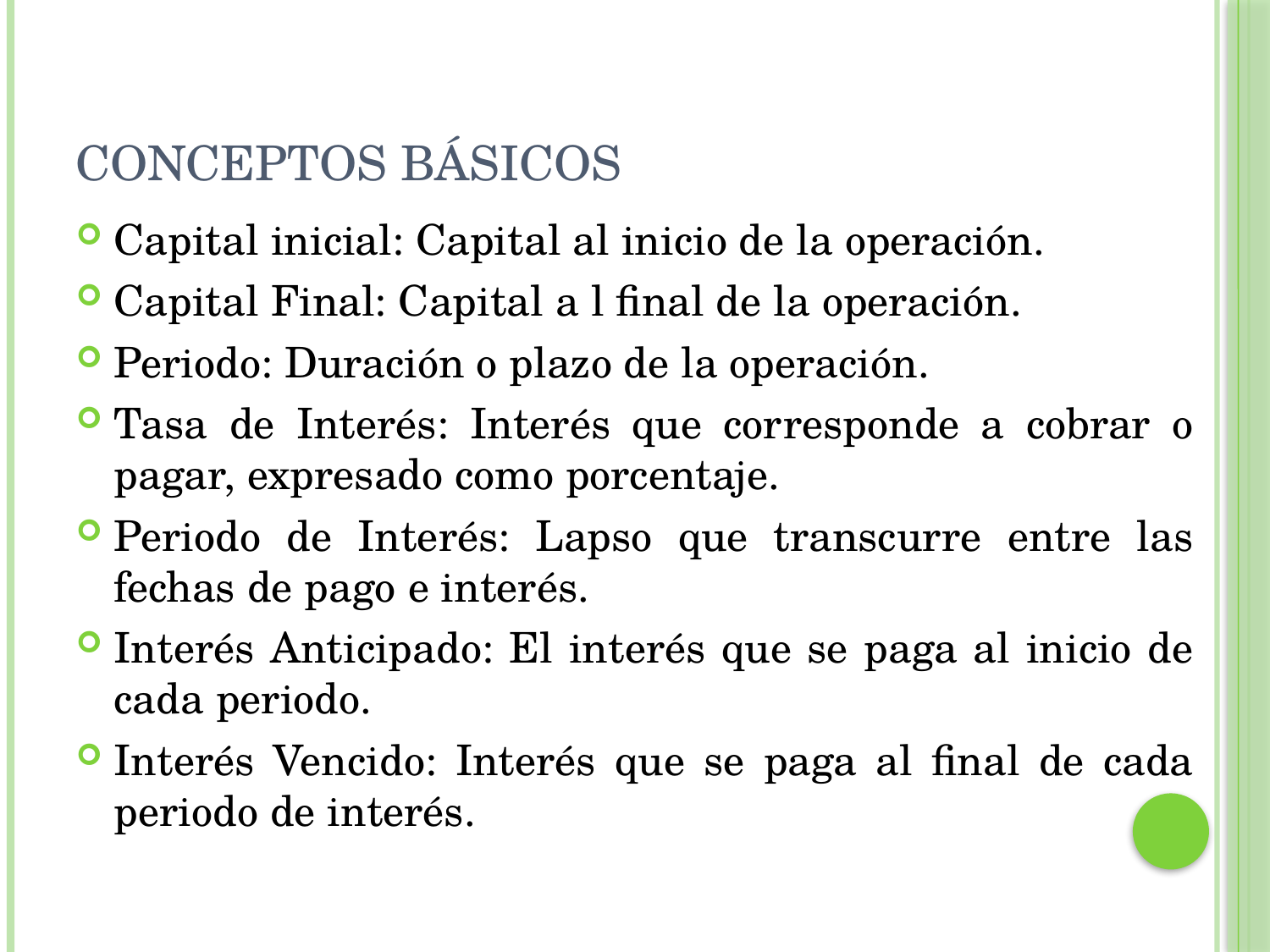

# Conceptos Básicos
Capital inicial: Capital al inicio de la operación.
Capital Final: Capital a l final de la operación.
Periodo: Duración o plazo de la operación.
Tasa de Interés: Interés que corresponde a cobrar o pagar, expresado como porcentaje.
Periodo de Interés: Lapso que transcurre entre las fechas de pago e interés.
Interés Anticipado: El interés que se paga al inicio de cada periodo.
Interés Vencido: Interés que se paga al final de cada periodo de interés.